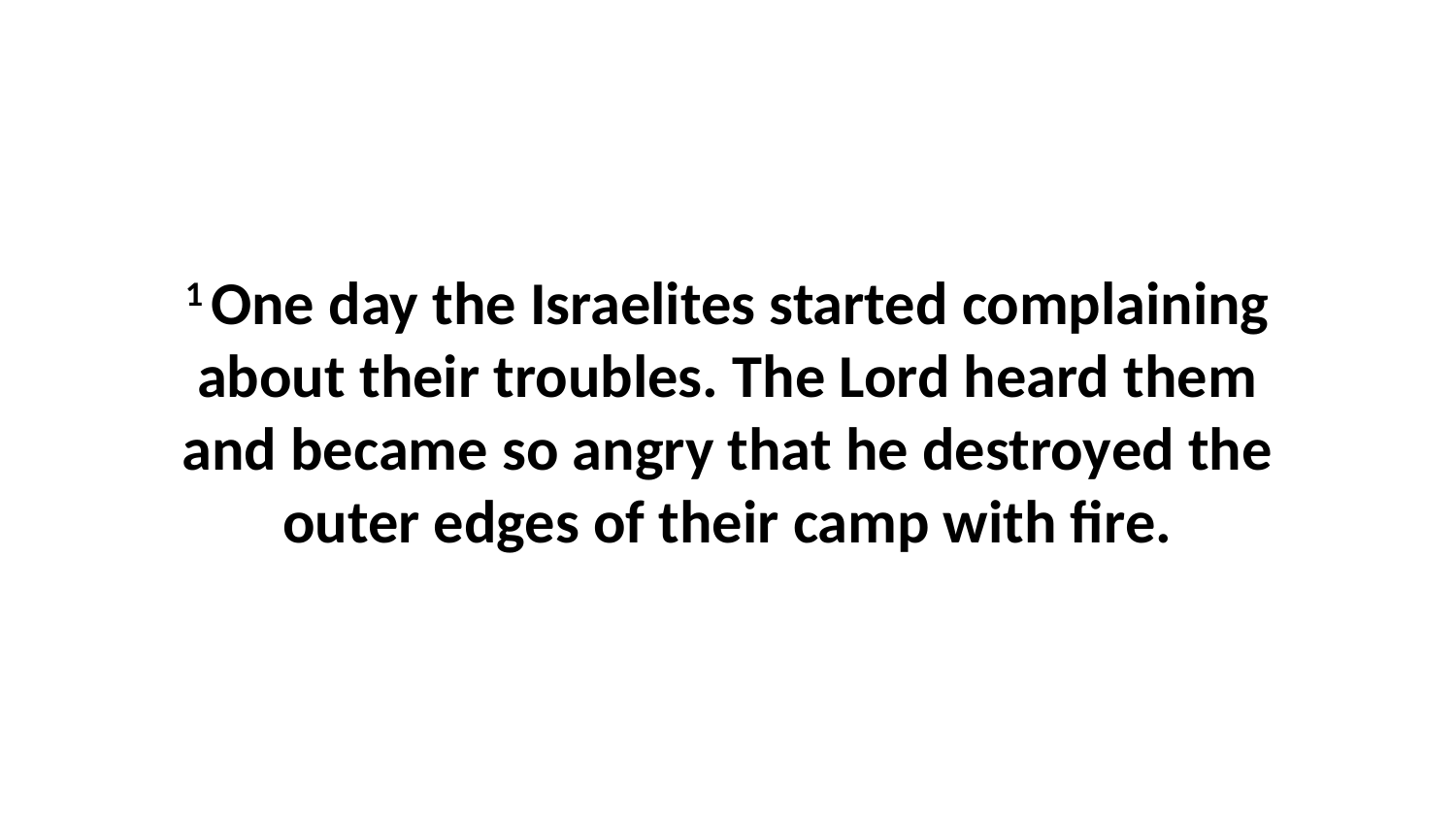

1 One day the Israelites started complaining about their troubles. The Lord heard them and became so angry that he destroyed the outer edges of their camp with fire.